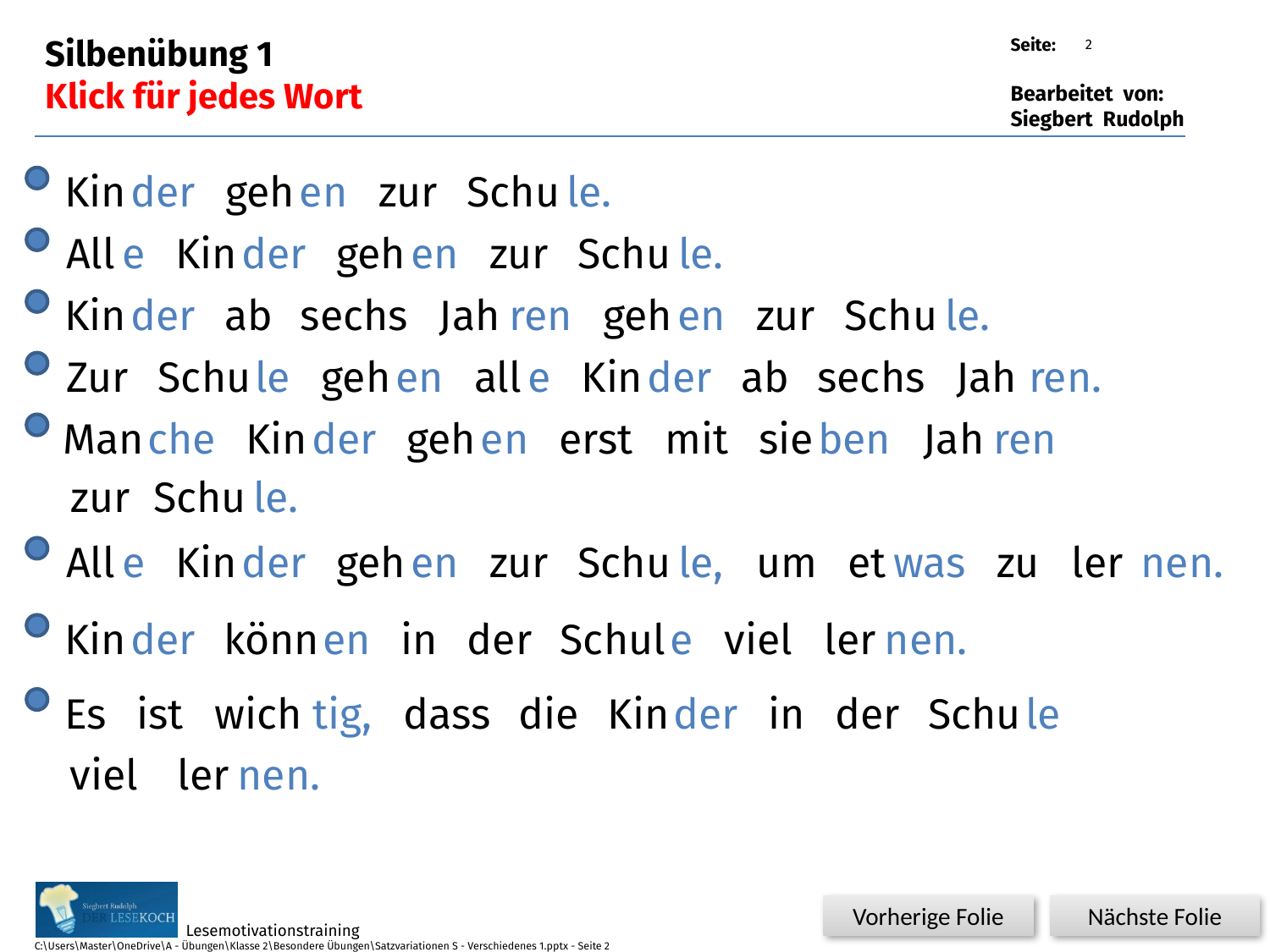

2
Silbenübung 1
Klick für jedes Wort
Kin
der
geh
en
zur
Schu
le.

All
e
Kin
der
geh
en
zur
Schu
le.

Kin
der
ab
sechs
Jah
ren
geh
en
zur
Schu
le.

Zur
Schu
le
geh
en
all
e
Kin
der
ab
sechs
Jah
ren.

Man
che
Kin
der
geh
en
erst
mit
sie
ben
Jah
ren

zur
Schu
le.
All
e
Kin
der
geh
en
zur
Schu
le,
um
et
was
zu
ler
nen.

Kin
der
könn
en
in
der
Schul
e
viel
ler
nen.

Es
ist
wich
tig,
dass
die
Kin
der
in
der
Schu
le

viel
ler
nen.
Vorherige Folie
Nächste Folie

C:\Users\Master\OneDrive\A - Übungen\Klasse 2\Besondere Übungen\Satzvariationen S - Verschiedenes 1.pptx - Seite 2